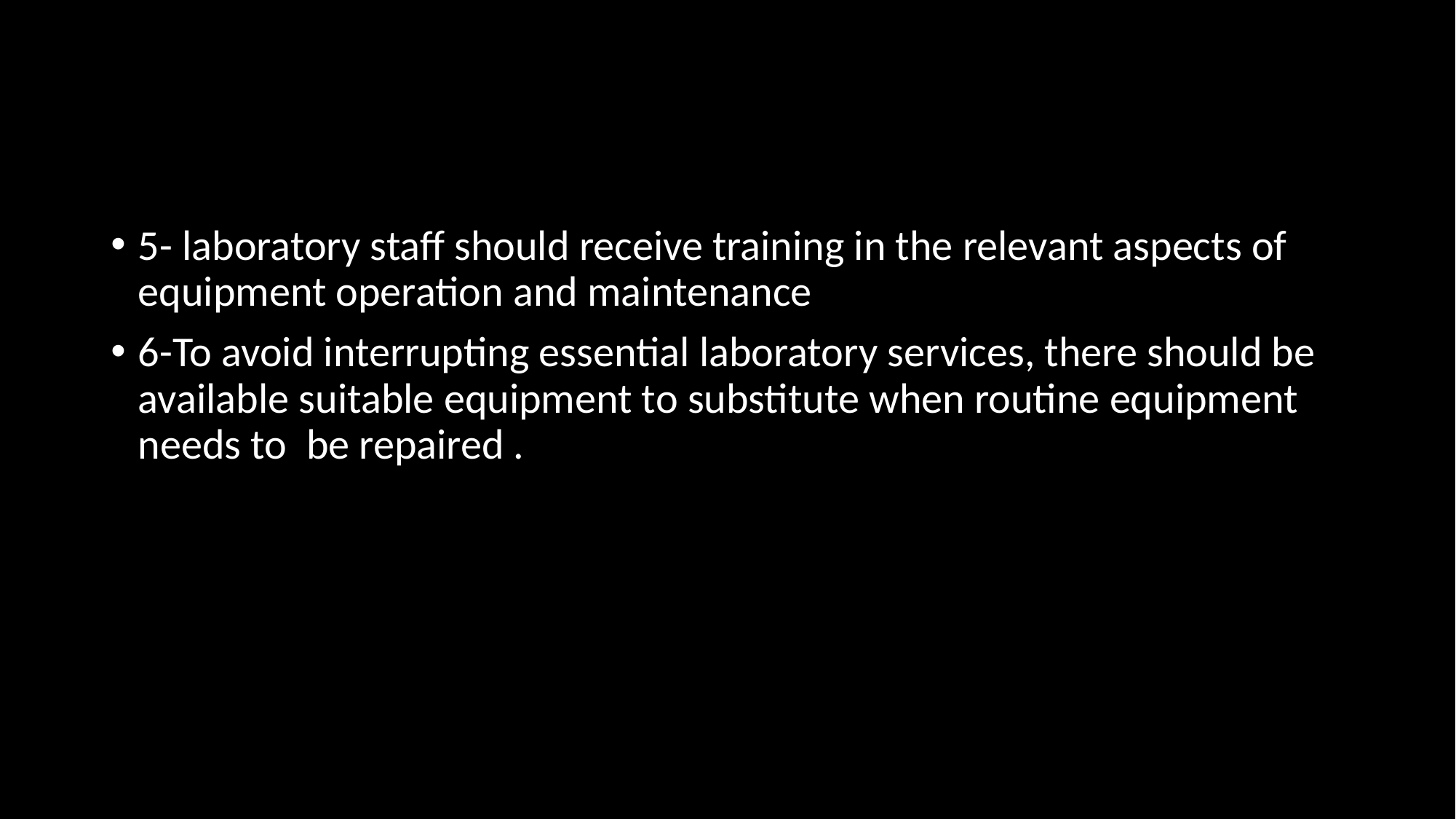

#
5- laboratory staff should receive training in the relevant aspects of equipment operation and maintenance
6-To avoid interrupting essential laboratory services, there should be available suitable equipment to substitute when routine equipment needs to  be repaired .